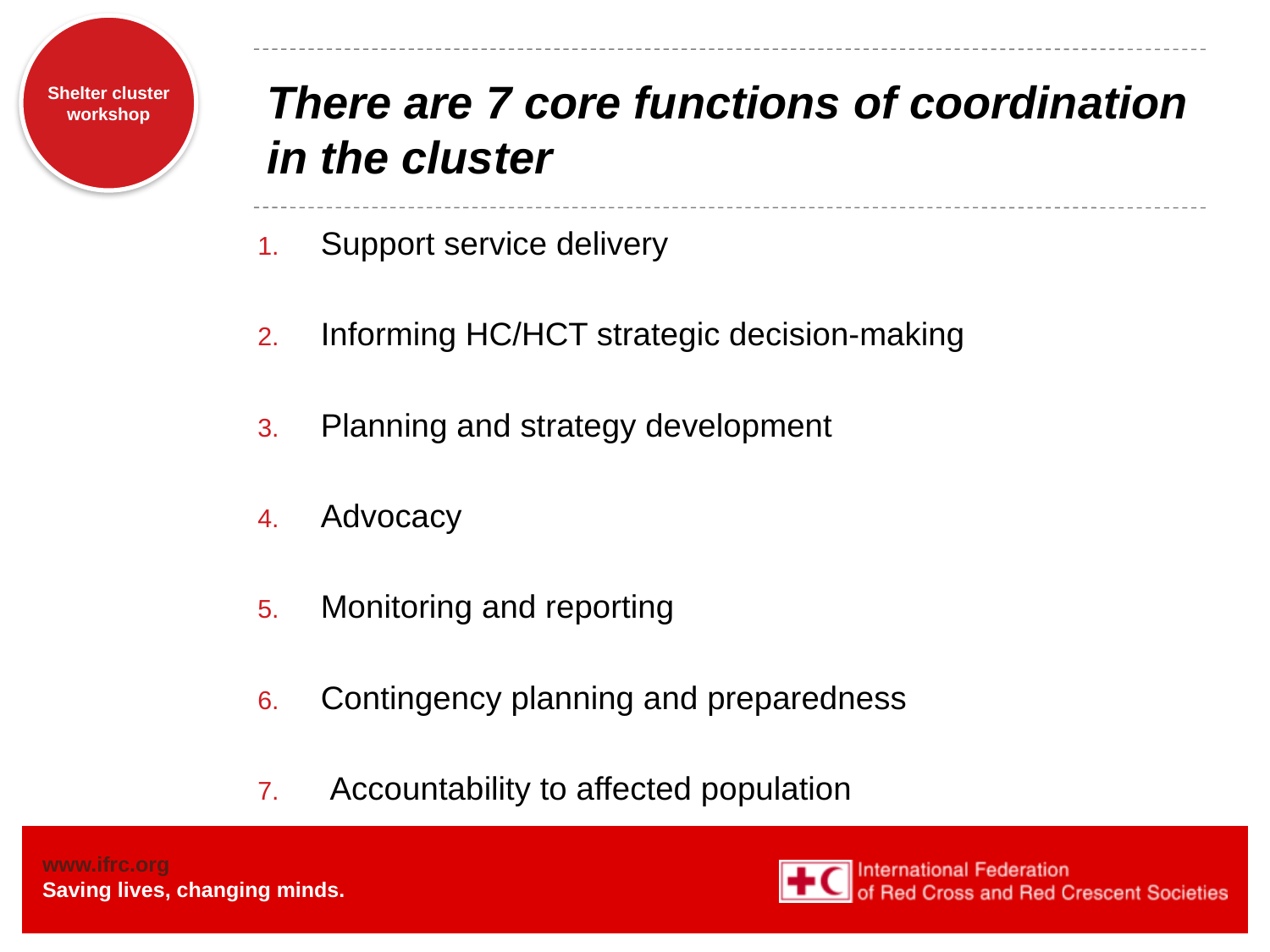

# There are 7 core functions of coordination in the cluster
Support service delivery

Informing HC/HCT strategic decision-making

Planning and strategy development

Advocacy

Monitoring and reporting

Contingency planning and preparedness

 Accountability to affected population